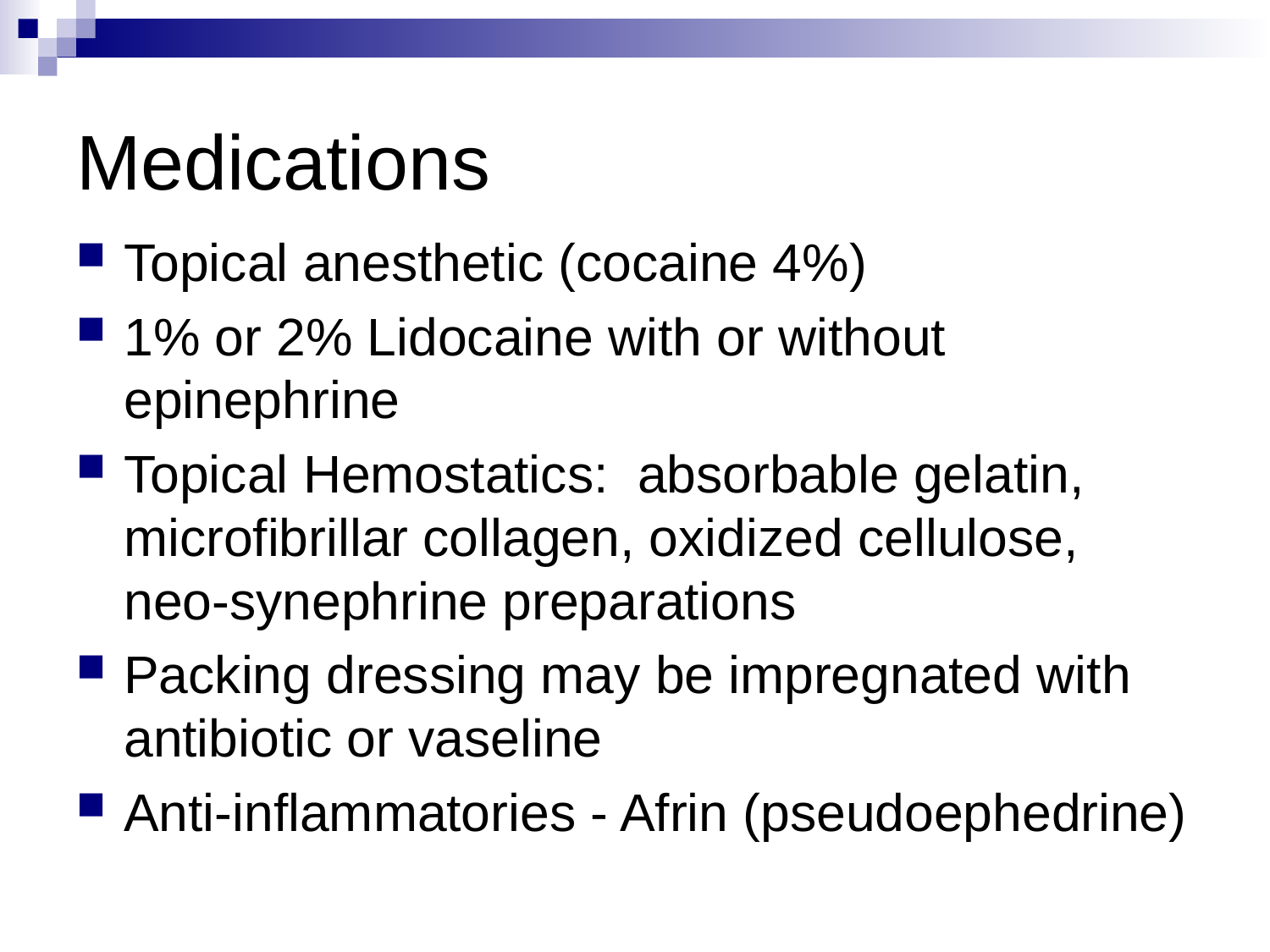

# Medications
Topical anesthetic (cocaine 4%)
1% or 2% Lidocaine with or without epinephrine
Topical Hemostatics:  absorbable gelatin, microfibrillar collagen, oxidized cellulose, neo-synephrine preparations
Packing dressing may be impregnated with antibiotic or vaseline
Anti-inflammatories - Afrin (pseudoephedrine)